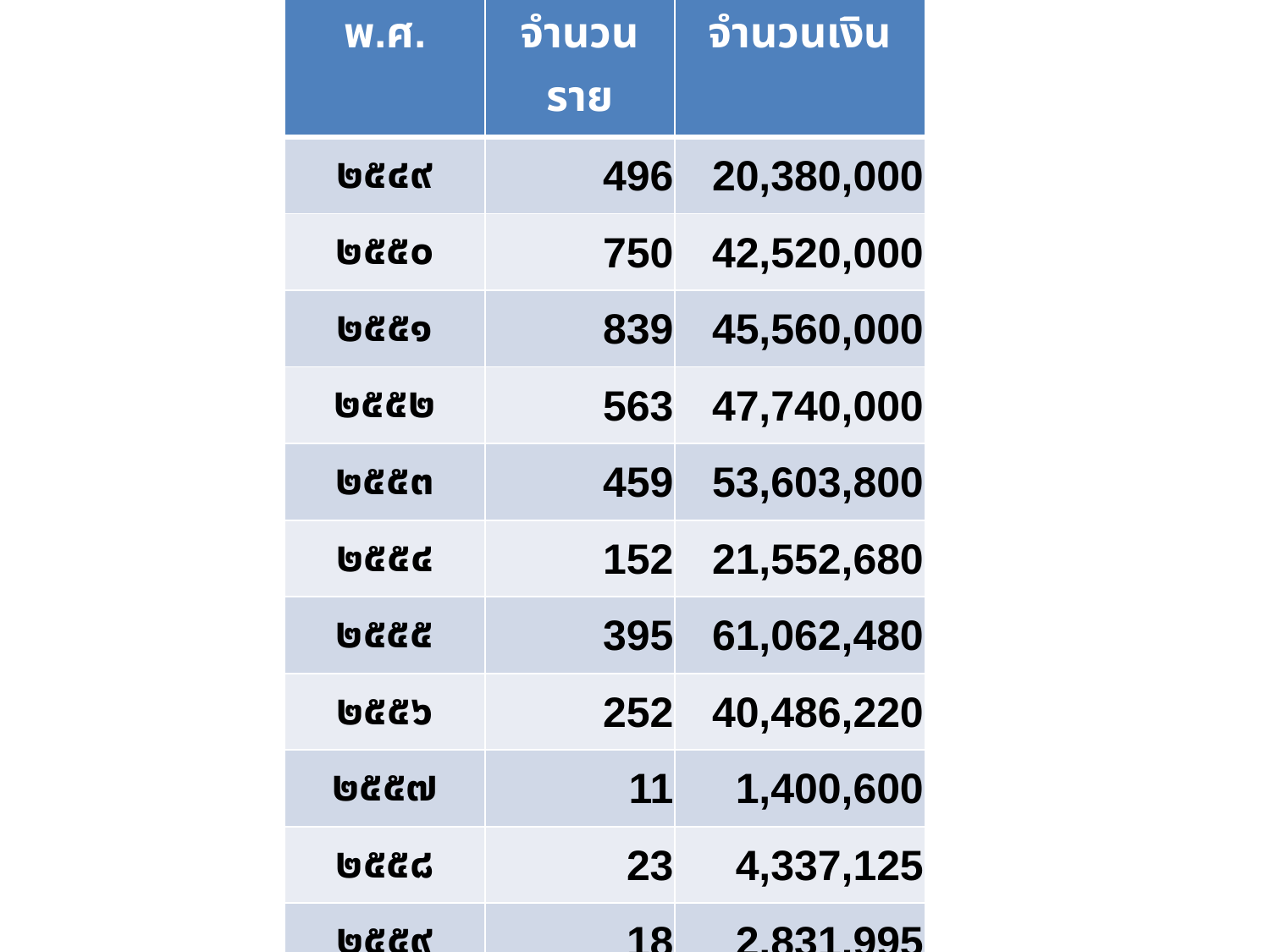

| พ.ศ. | จำนวนราย | จำนวนเงิน |
| --- | --- | --- |
| ๒๕๔๙ | 496 | 20,380,000 |
| ๒๕๕๐ | 750 | 42,520,000 |
| ๒๕๕๑ | 839 | 45,560,000 |
| ๒๕๕๒ | 563 | 47,740,000 |
| ๒๕๕๓ | 459 | 53,603,800 |
| ๒๕๕๔ | 152 | 21,552,680 |
| ๒๕๕๕ | 395 | 61,062,480 |
| ๒๕๕๖ | 252 | 40,486,220 |
| ๒๕๕๗ | 11 | 1,400,600 |
| ๒๕๕๘ | 23 | 4,337,125 |
| ๒๕๕๙ | 18 | 2,831,995 |
| ๒๕๖๐ | 19 | 3,550,151 |
| ๒๕๖๑ | 7 | 972,745 |
| รวม | 3,984 | 345,997,796 |